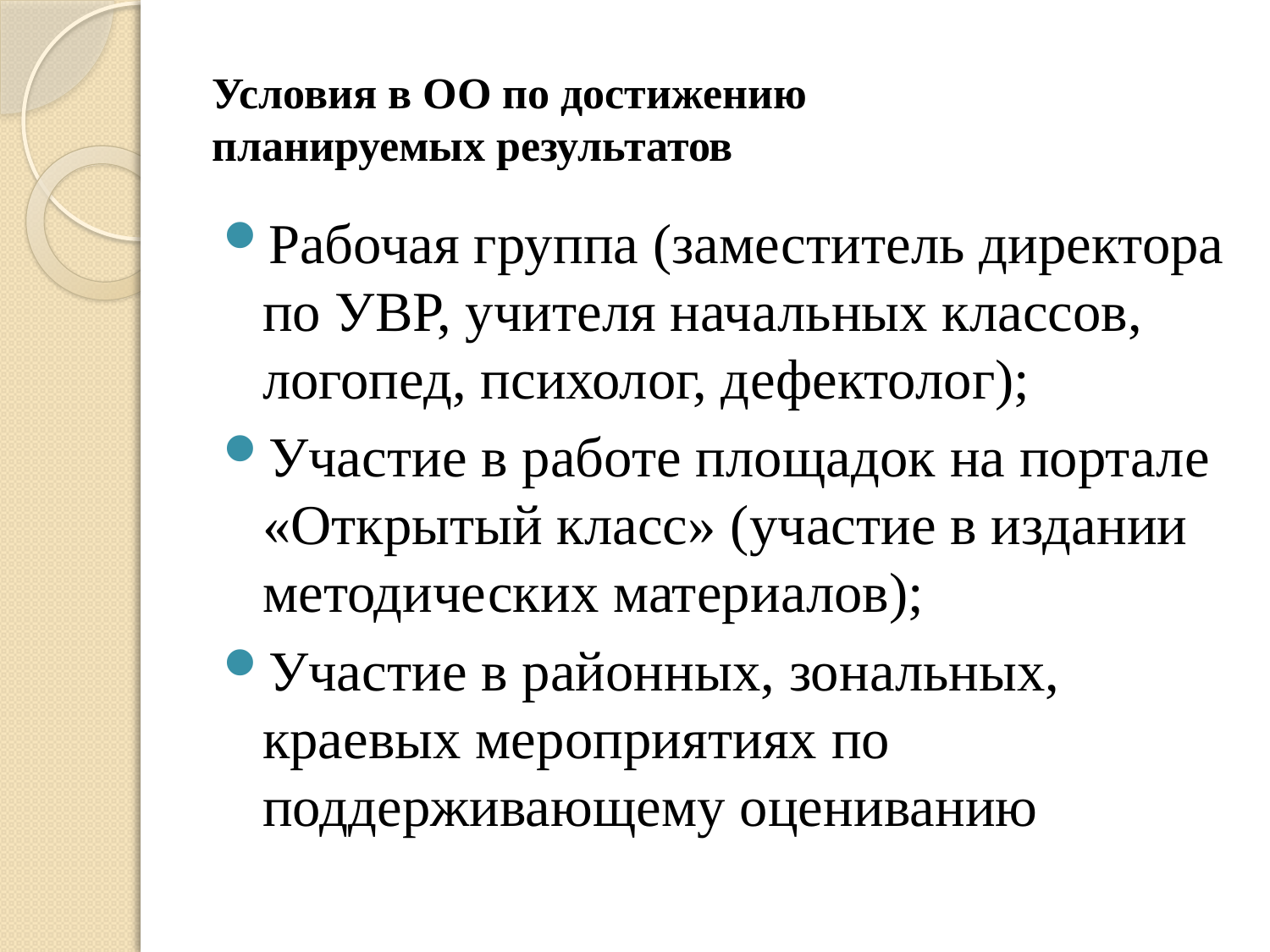

# Условия в ОО по достижению планируемых результатов
Рабочая группа (заместитель директора по УВР, учителя начальных классов, логопед, психолог, дефектолог);
Участие в работе площадок на портале «Открытый класс» (участие в издании методических материалов);
Участие в районных, зональных, краевых мероприятиях по поддерживающему оцениванию